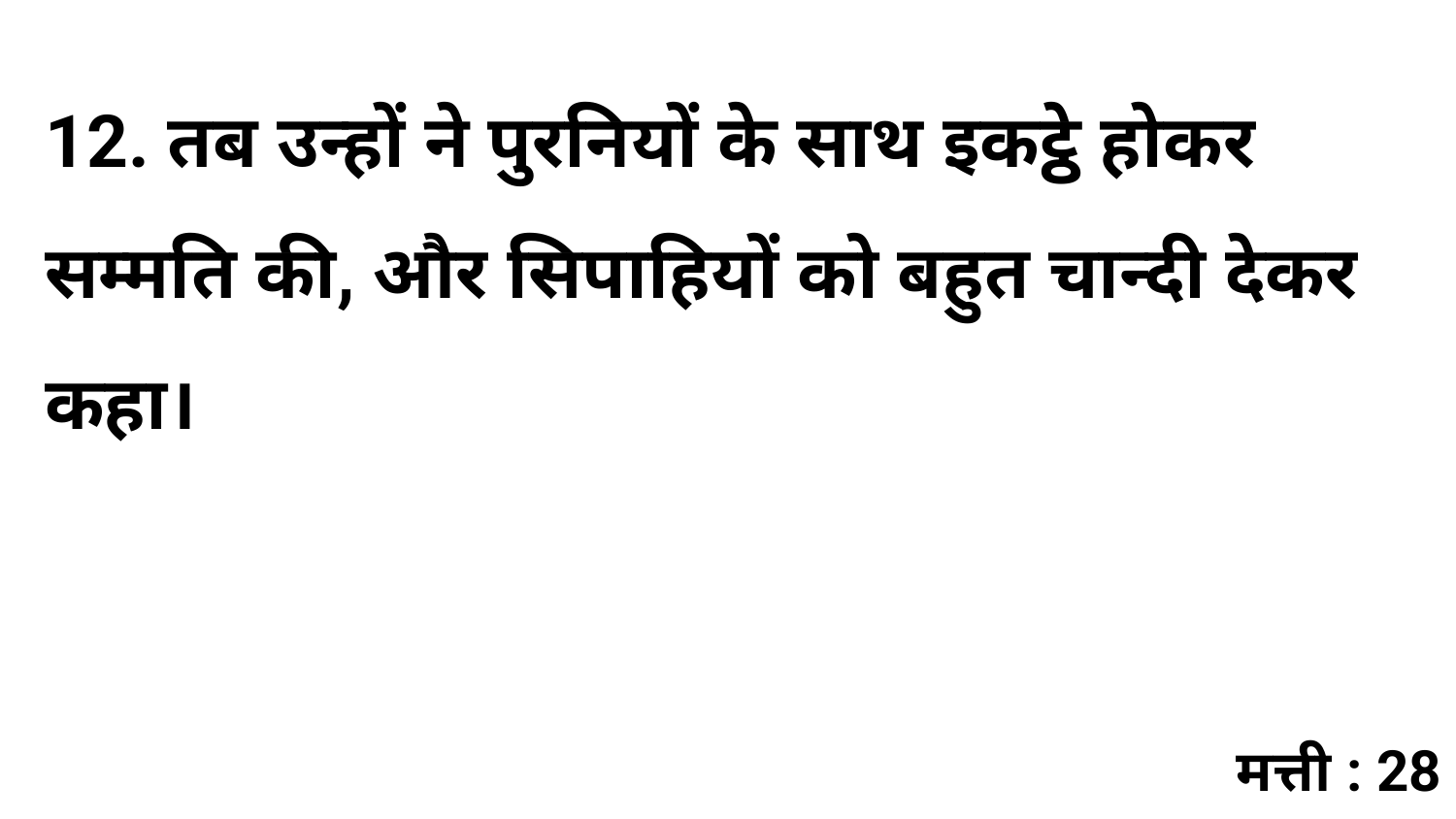

12. तब उन्हों ने पुरनियों के साथ इकट्ठे होकर सम्मति की, और सिपाहियों को बहुत चान्दी देकर कहा।
मत्ती : 28